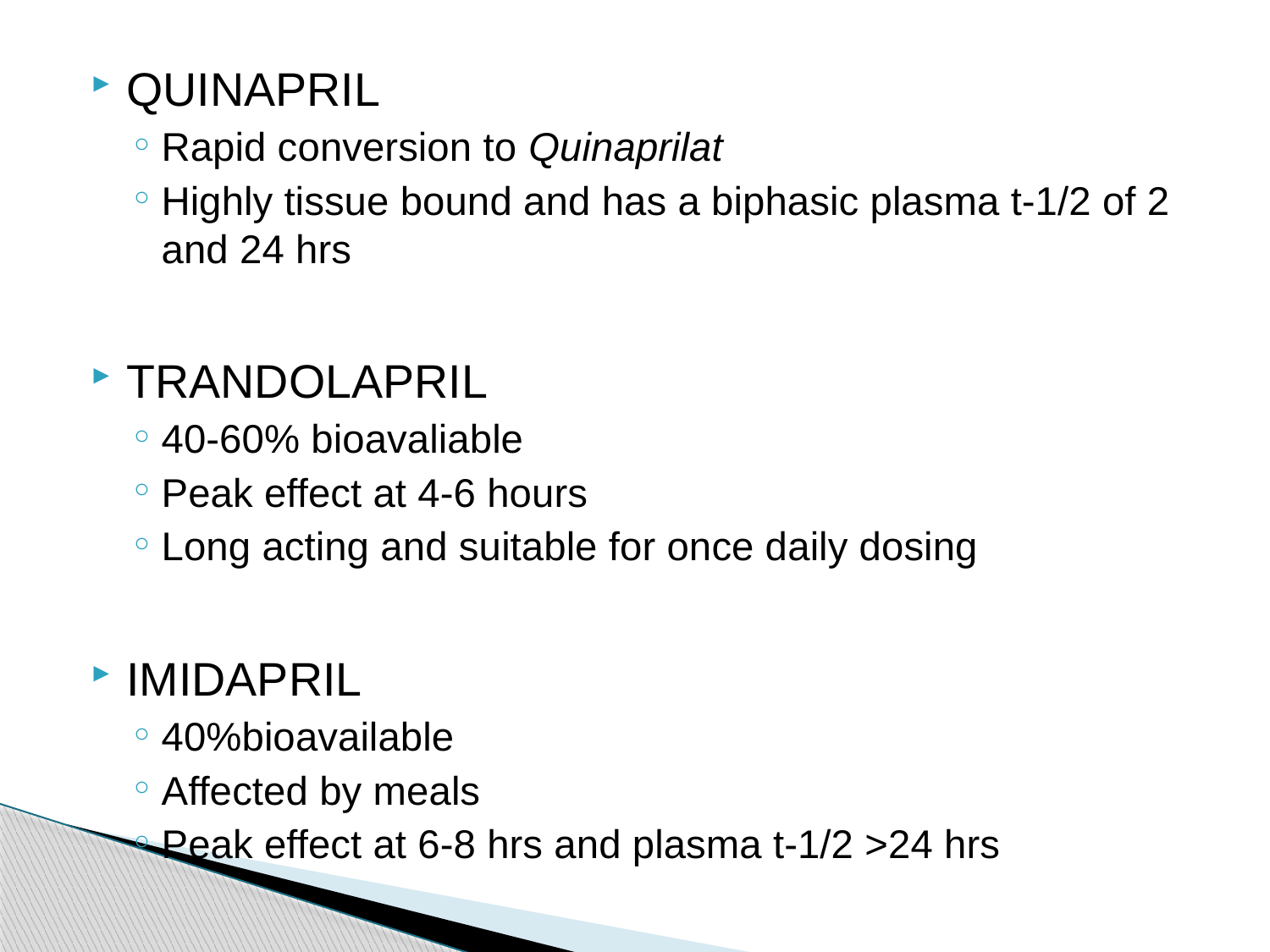

QUINAPRIL
Rapid conversion to Quinaprilat
Highly tissue bound and has a biphasic plasma t-1/2 of 2 and 24 hrs

TRANDOLAPRIL
40-60% bioavaliable
Peak effect at 4-6 hours
Long acting and suitable for once daily dosing

IMIDAPRIL
40%bioavailable
Affected by meals
Peak effect at 6-8 hrs and plasma t-1/2 >24 hrs